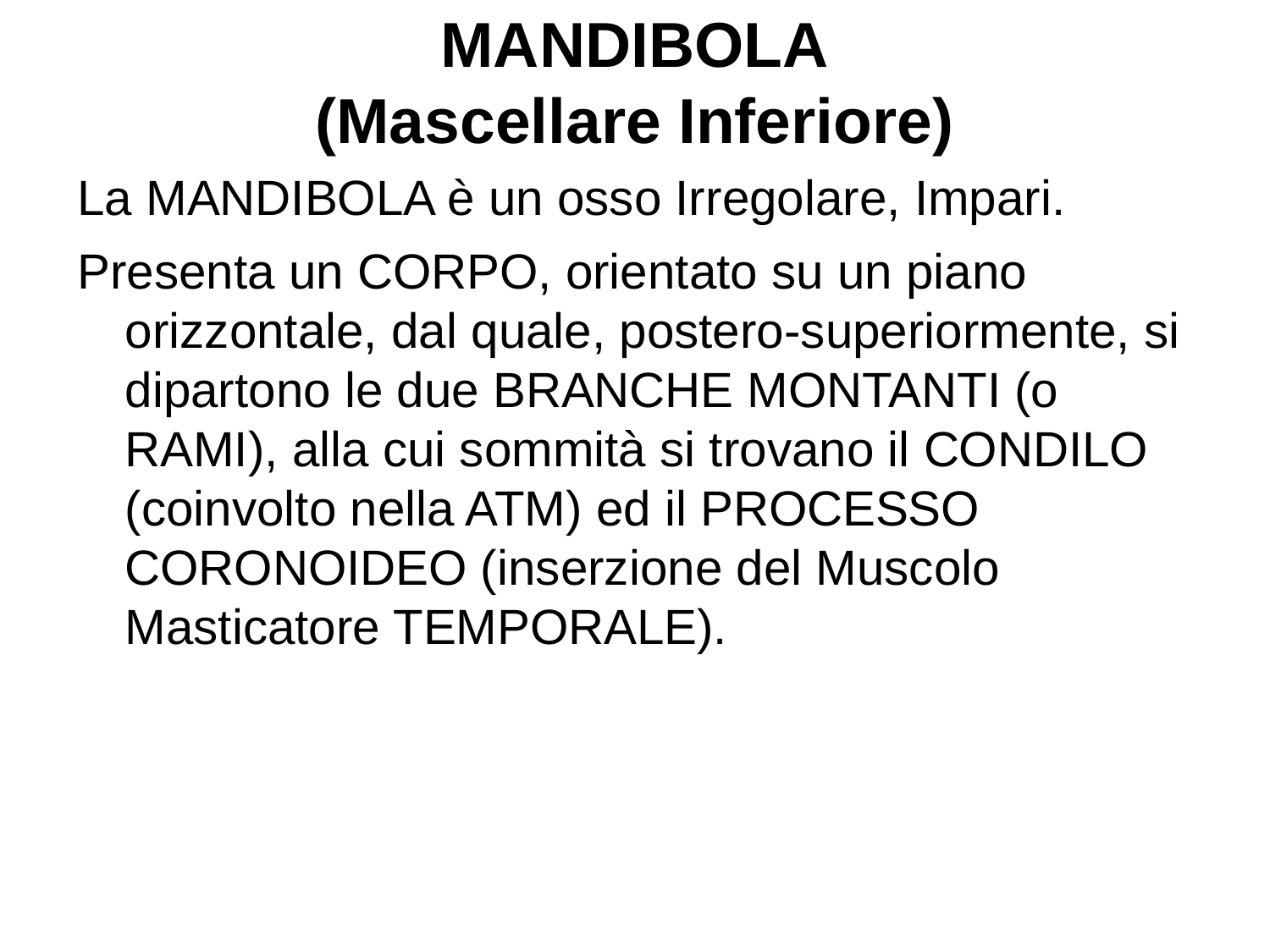

# MANDIBOLA (Mascellare Inferiore)
La MANDIBOLA è un osso Irregolare, Impari.
Presenta un CORPO, orientato su un piano orizzontale, dal quale, postero-superiormente, si dipartono le due BRANCHE MONTANTI (o RAMI), alla cui sommità si trovano il CONDILO (coinvolto nella ATM) ed il PROCESSO CORONOIDEO (inserzione del Muscolo Masticatore TEMPORALE).